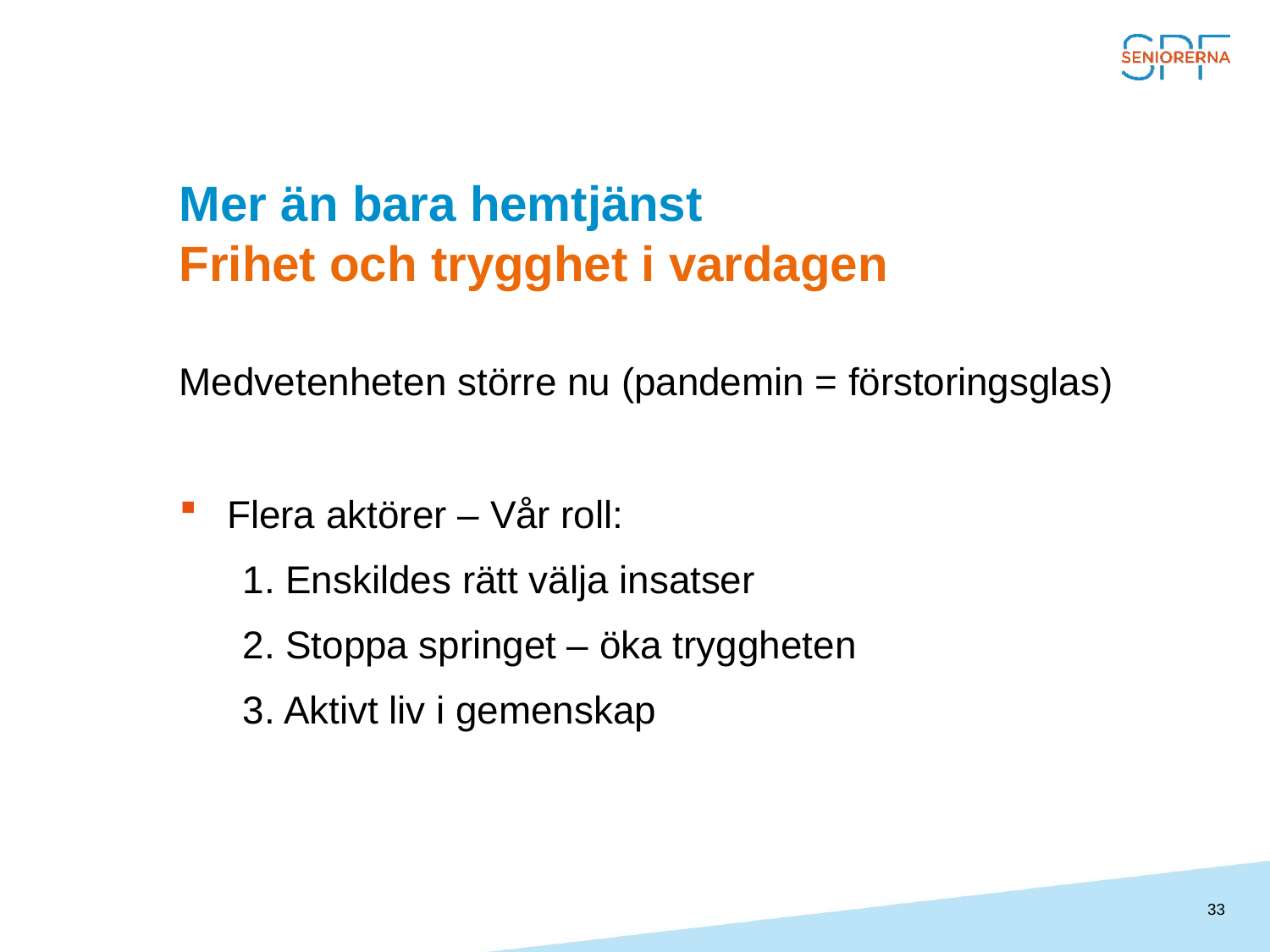

# Mer än bara hemtjänst
Frihet och trygghet i vardagen
Medvetenheten större nu (pandemin = förstoringsglas)

Flera aktörer – Vår roll:
Enskildes rätt välja insatser
Stoppa springet – öka tryggheten
Aktivt liv i gemenskap

33